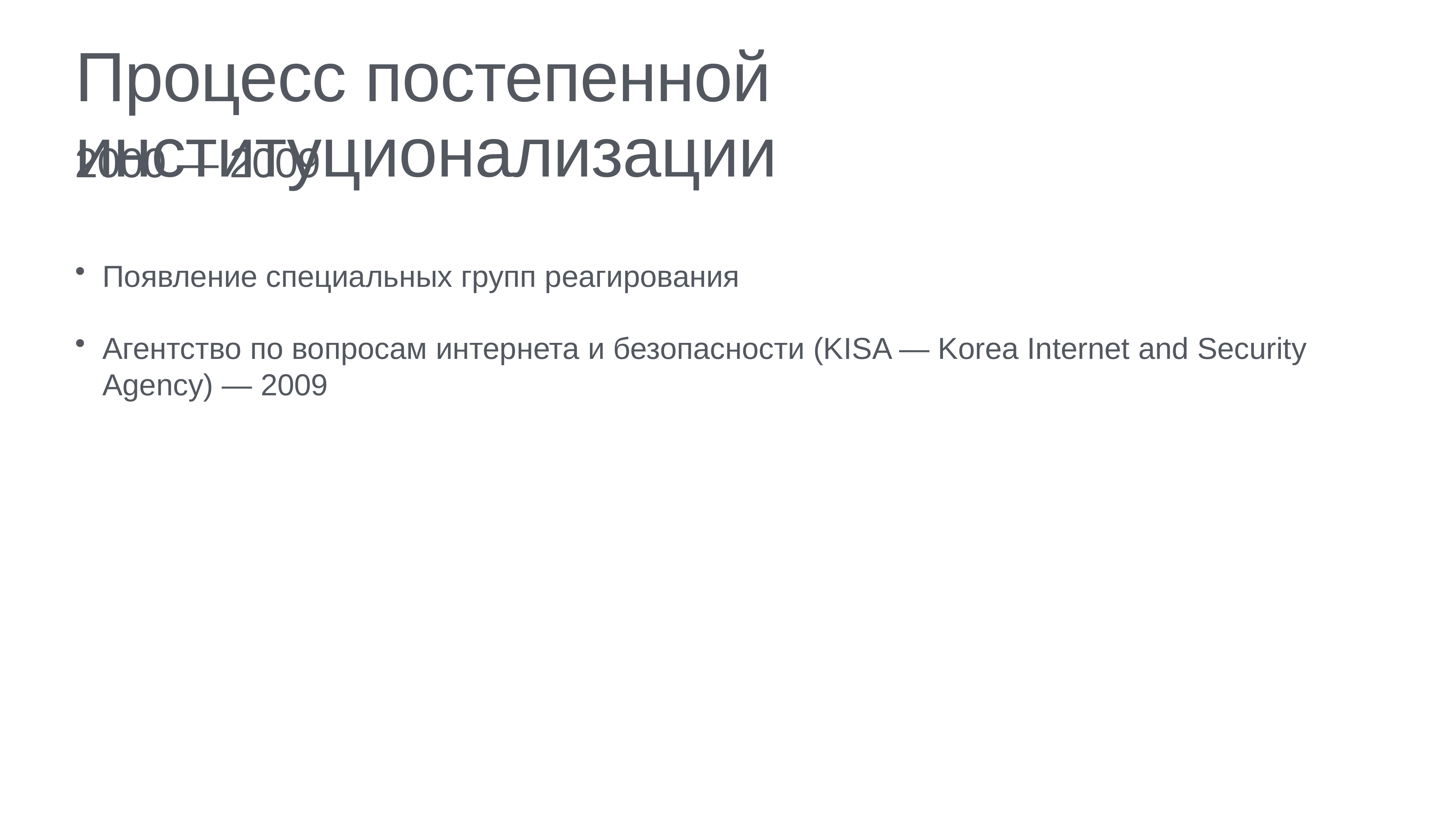

# Процесс постепенной институционализации
2000 — 2009
Появление специальных групп реагирования
Агентство по вопросам интернета и безопасности (KISA — Korea Internet and Security Agency) — 2009